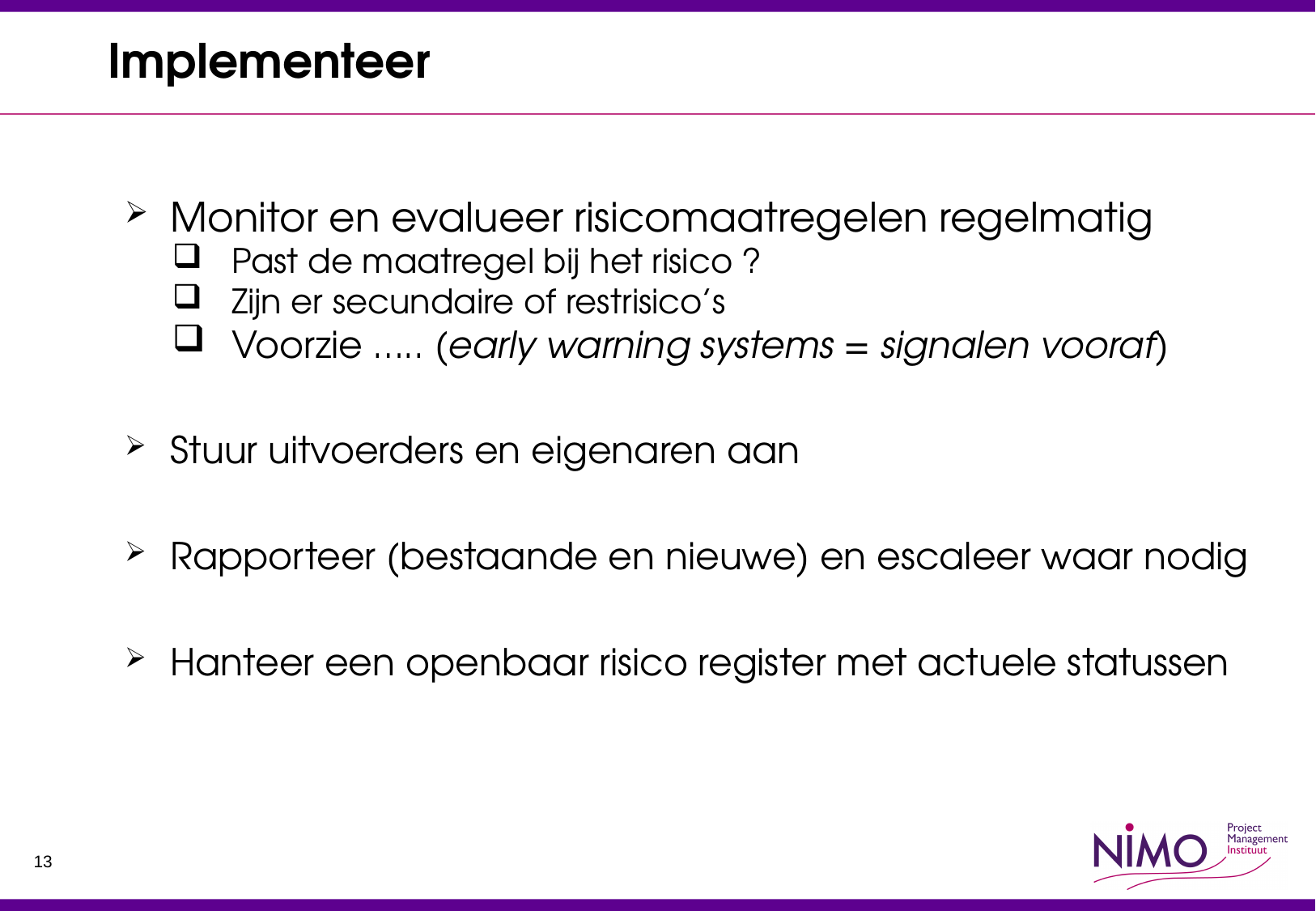

# Implementeer
Monitor en evalueer risicomaatregelen regelmatig
Past de maatregel bij het risico ?
Zijn er secundaire of restrisico’s
Voorzie ….. (early warning systems = signalen vooraf)

Stuur uitvoerders en eigenaren aan

Rapporteer (bestaande en nieuwe) en escaleer waar nodig

Hanteer een openbaar risico register met actuele statussen